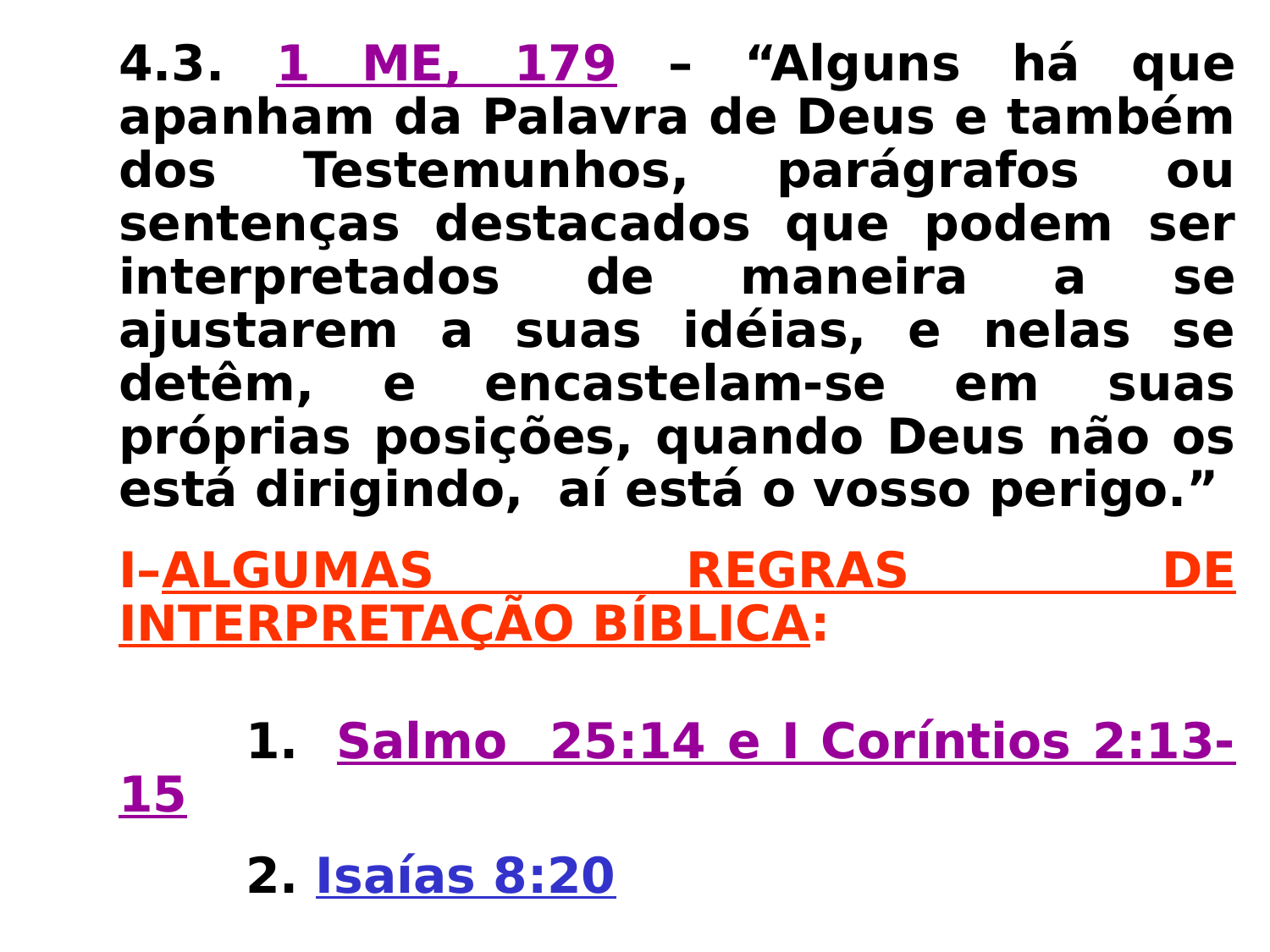

4.3. 1 ME, 179 – “Alguns há que apanham da Palavra de Deus e também dos Testemunhos, parágrafos ou sentenças destacados que podem ser interpretados de maneira a se ajustarem a suas idéias, e nelas se detêm, e encastelam-se em suas próprias posições, quando Deus não os está dirigindo,  aí está o vosso perigo.”

	I–ALGUMAS REGRAS DE INTERPRETAÇÃO BÍBLICA:

		1.  Salmo  25:14 e I Coríntios 2:13-15

		2. Isaías 8:20